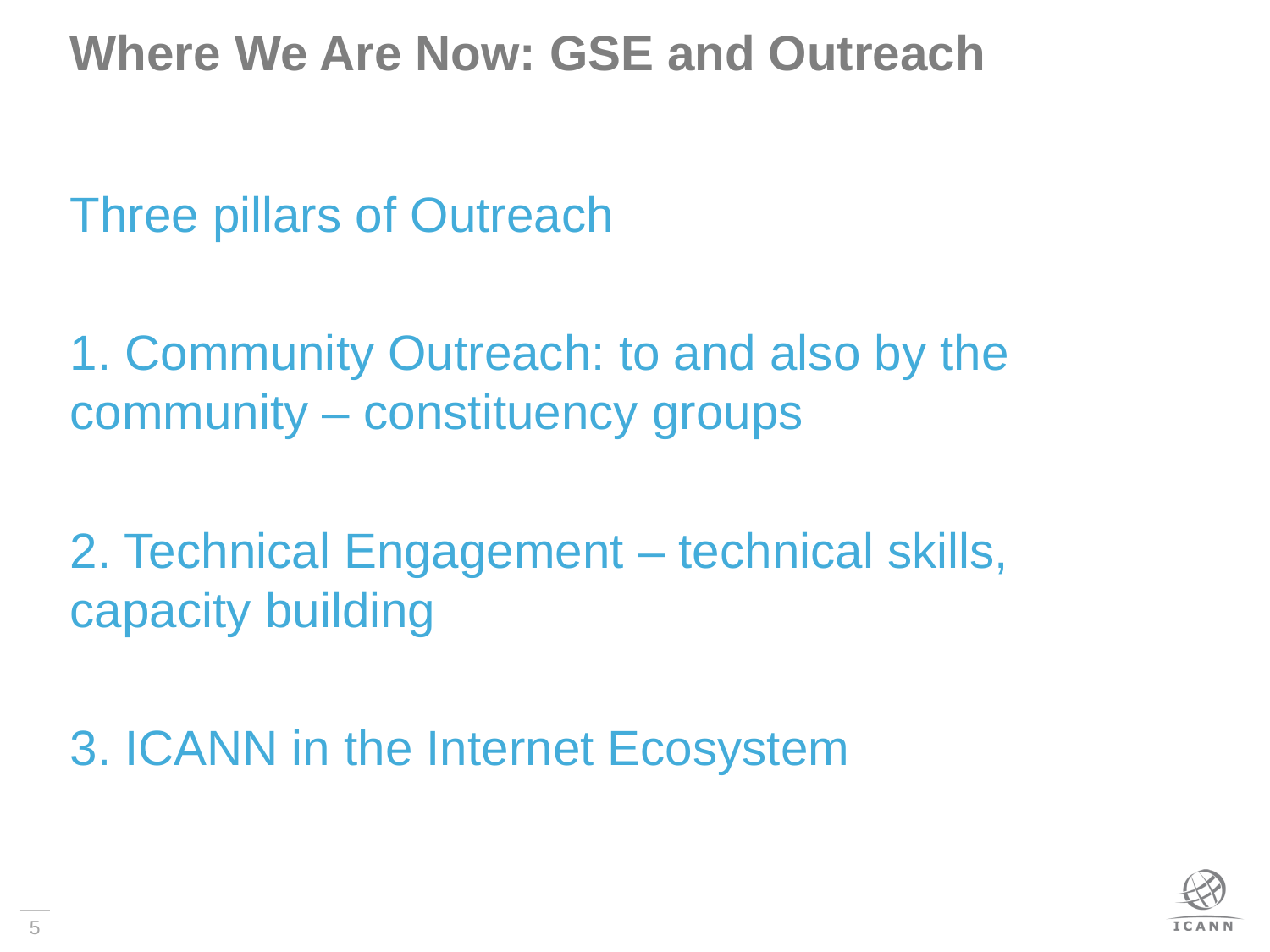

# Where We Are Now: GSE and Outreach

Three pillars of Outreach

1. Community Outreach: to and also by the community – constituency groups

2. Technical Engagement – technical skills, capacity building

3. ICANN in the Internet Ecosystem